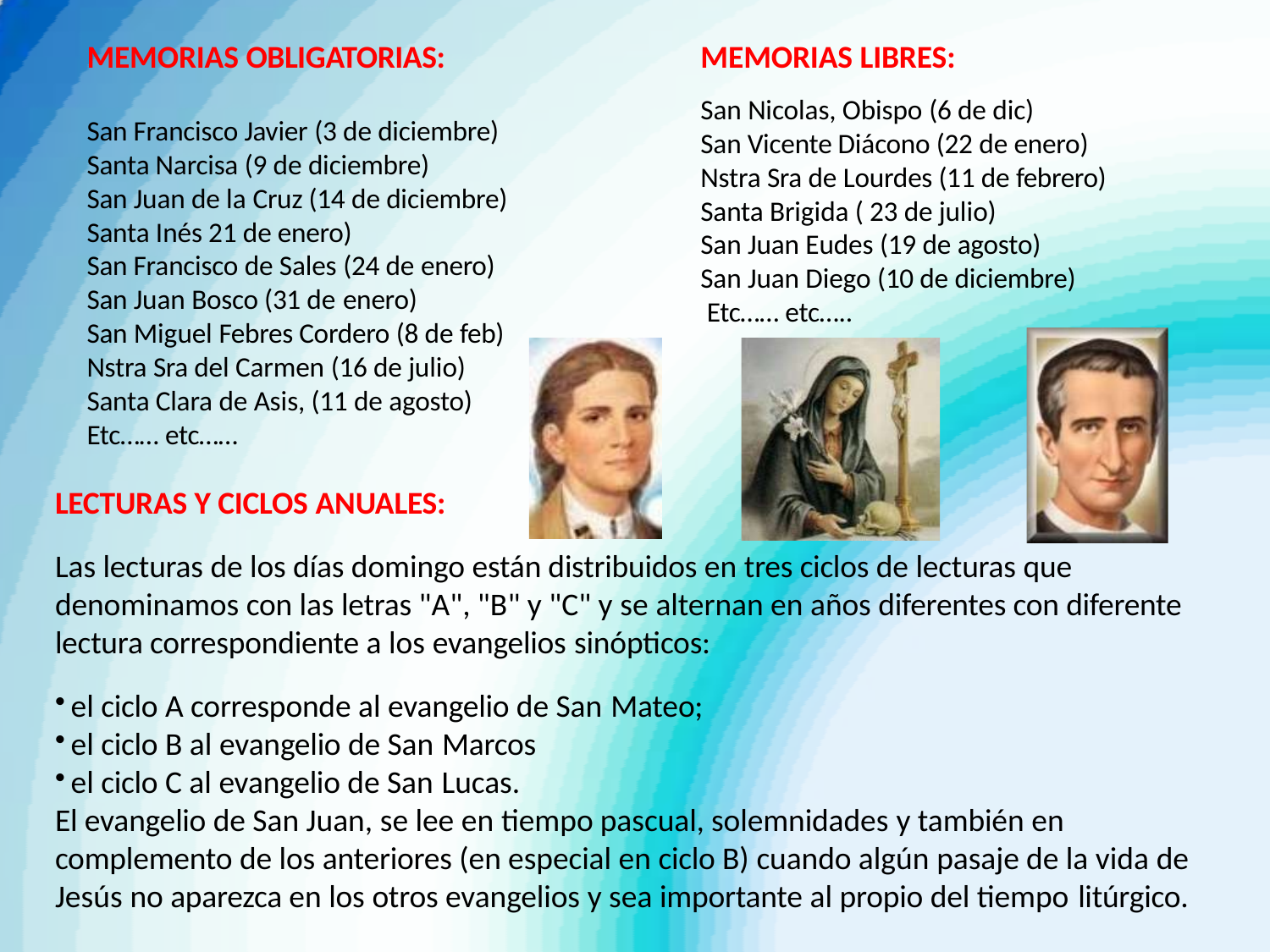

MEMORIAS LIBRES:
San Nicolas, Obispo (6 de dic)
San Vicente Diácono (22 de enero)  Nstra Sra de Lourdes (11 de febrero)  Santa Brigida ( 23 de julio)
San Juan Eudes (19 de agosto)  San Juan Diego (10 de diciembre)  Etc…… etc…..
# MEMORIAS OBLIGATORIAS:
San Francisco Javier (3 de diciembre)  Santa Narcisa (9 de diciembre)
San Juan de la Cruz (14 de diciembre)  Santa Inés 21 de enero)
San Francisco de Sales (24 de enero)  San Juan Bosco (31 de enero)
San Miguel Febres Cordero (8 de feb)  Nstra Sra del Carmen (16 de julio)  Santa Clara de Asis, (11 de agosto)  Etc…… etc……

LECTURAS Y CICLOS ANUALES:
Las lecturas de los días domingo están distribuidos en tres ciclos de lecturas que  denominamos con las letras "A", "B" y "C" y se alternan en años diferentes con diferente  lectura correspondiente a los evangelios sinópticos:
el ciclo A corresponde al evangelio de San Mateo;
el ciclo B al evangelio de San Marcos
el ciclo C al evangelio de San Lucas.
El evangelio de San Juan, se lee en tiempo pascual, solemnidades y también en  complemento de los anteriores (en especial en ciclo B) cuando algún pasaje de la vida de  Jesús no aparezca en los otros evangelios y sea importante al propio del tiempo litúrgico.